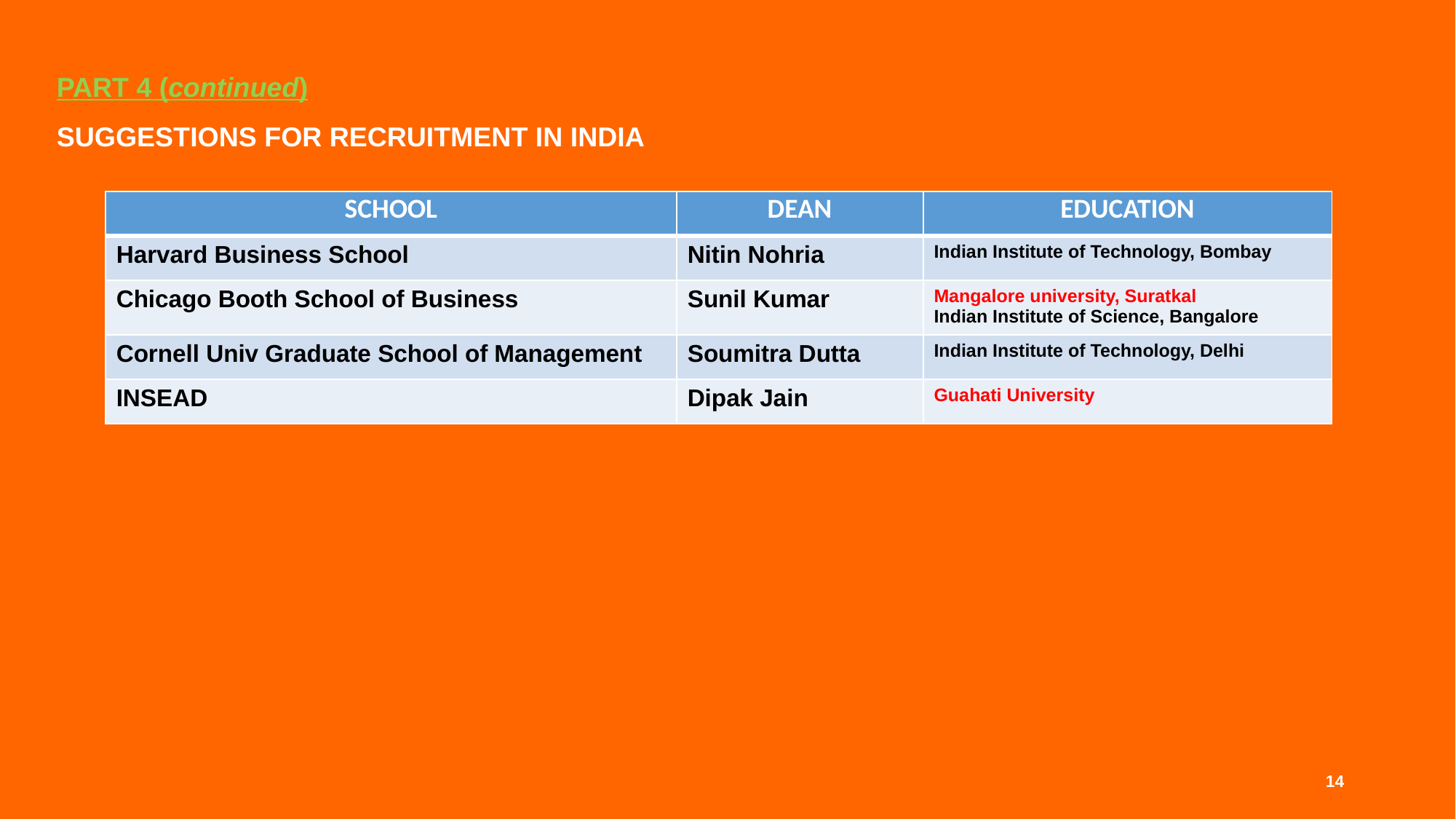

PART 4 (continued)
SUGGESTIONS FOR RECRUITMENT IN INDIA

| SCHOOL | DEAN | EDUCATION |
| --- | --- | --- |
| Harvard Business School | Nitin Nohria | Indian Institute of Technology, Bombay |
| Chicago Booth School of Business | Sunil Kumar | Mangalore university, Suratkal Indian Institute of Science, Bangalore |
| Cornell Univ Graduate School of Management | Soumitra Dutta | Indian Institute of Technology, Delhi |
| INSEAD | Dipak Jain | Guahati University |
14